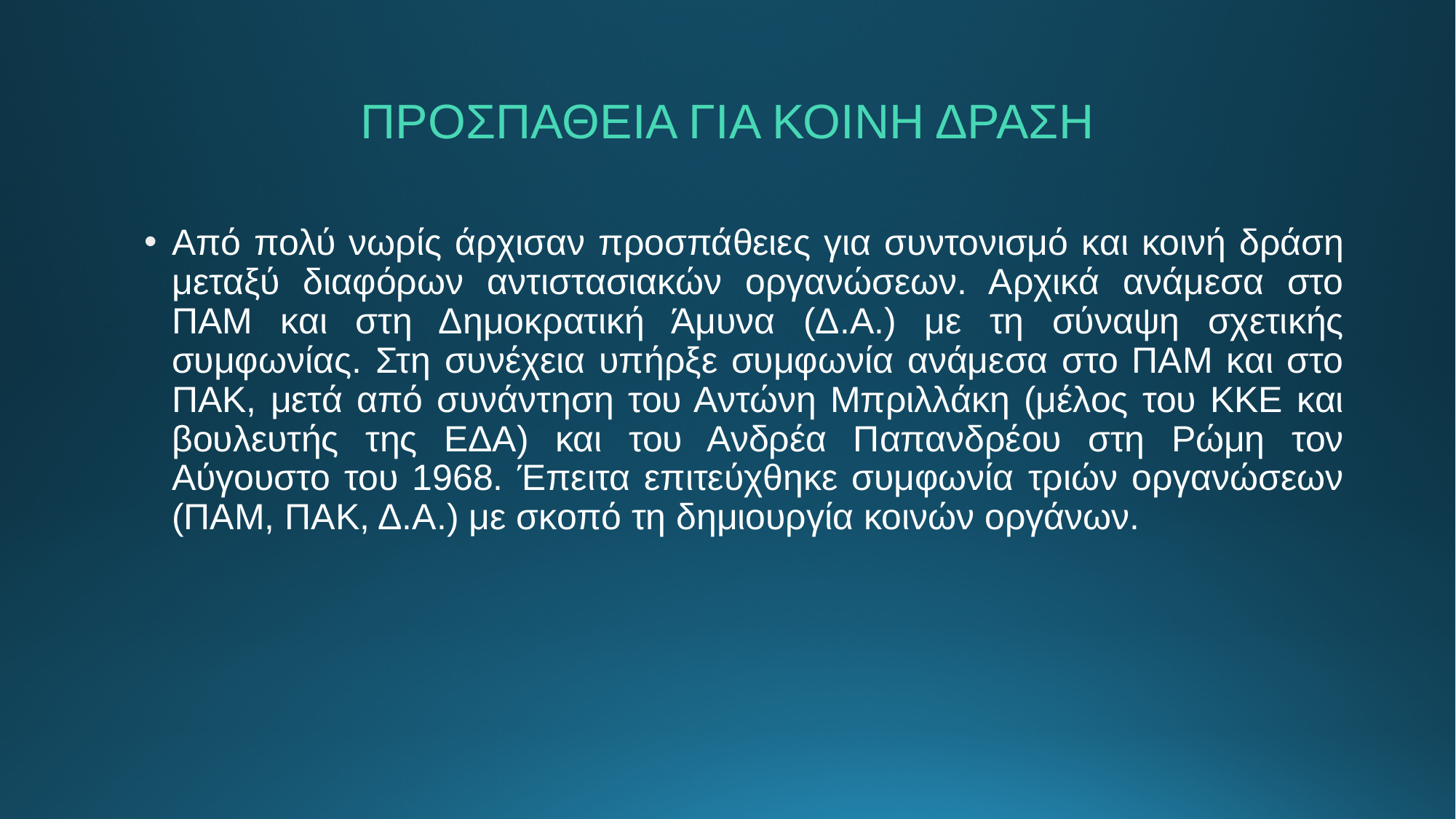

# ΠΡΟΣΠΑΘΕΙΑ ΓΙΑ ΚΟΙΝΗ ΔΡΑΣΗ
Από πολύ νωρίς άρχισαν προσπάθειες για συντονισμό και κοινή δράση μεταξύ διαφόρων αντιστασιακών οργανώσεων. Αρχικά ανάμεσα στο ΠΑΜ και στη Δημοκρατική Άμυνα (Δ.Α.) με τη σύναψη σχετικής συμφωνίας. Στη συνέχεια υπήρξε συμφωνία ανάμεσα στο ΠΑΜ και στο ΠΑΚ, μετά από συνάντηση του Αντώνη Μπριλλάκη (μέλος του ΚΚΕ και βουλευτής της ΕΔΑ) και του Ανδρέα Παπανδρέου στη Ρώμη τον Αύγουστο του 1968. Έπειτα επιτεύχθηκε συμφωνία τριών οργανώσεων (ΠΑΜ, ΠΑΚ, Δ.Α.) με σκοπό τη δημιουργία κοινών οργάνων.